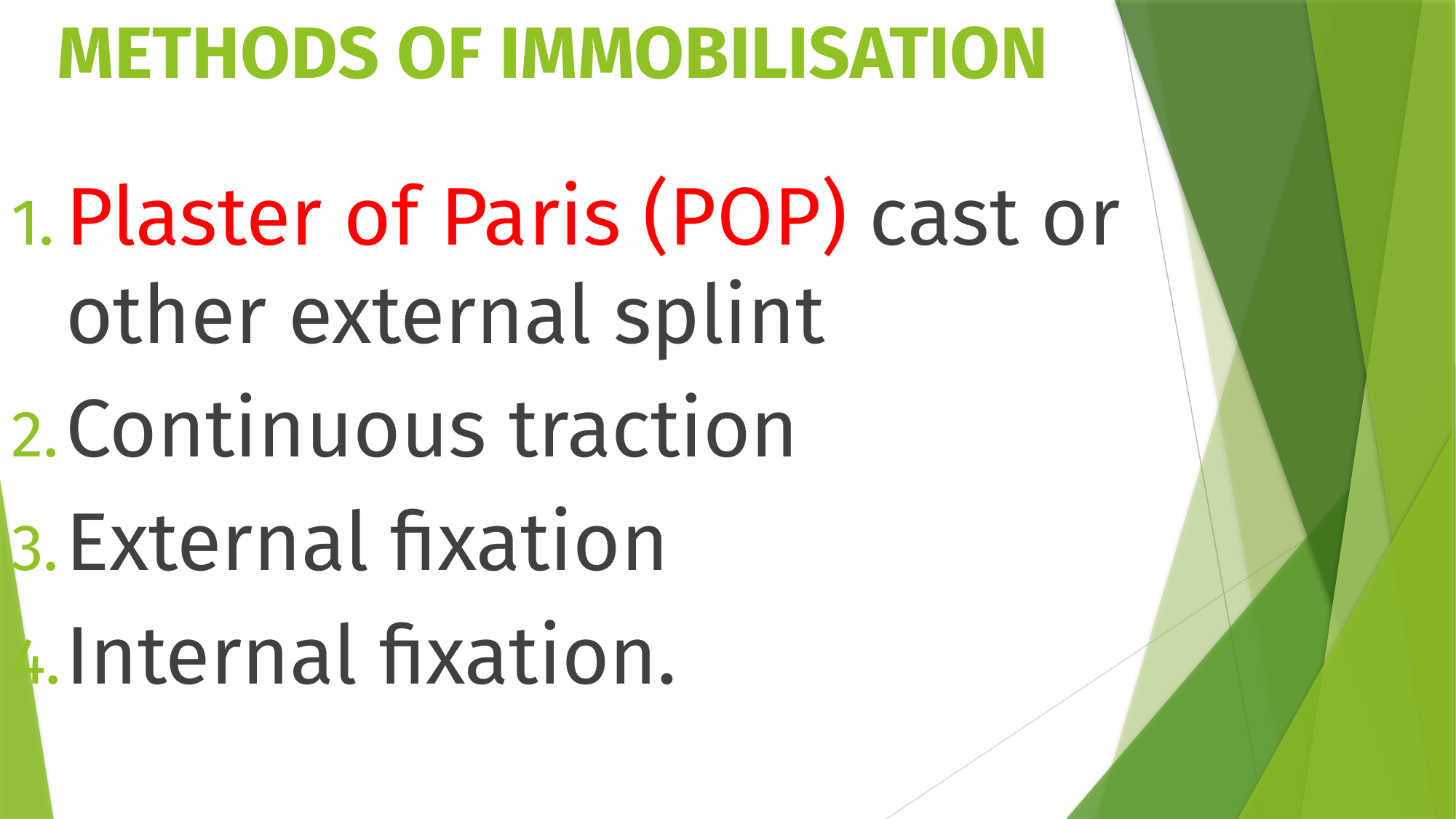

# METHODS OF IMMOBILISATION
Plaster of Paris (POP) cast or other external splint
Continuous traction
External fixation
Internal fixation.